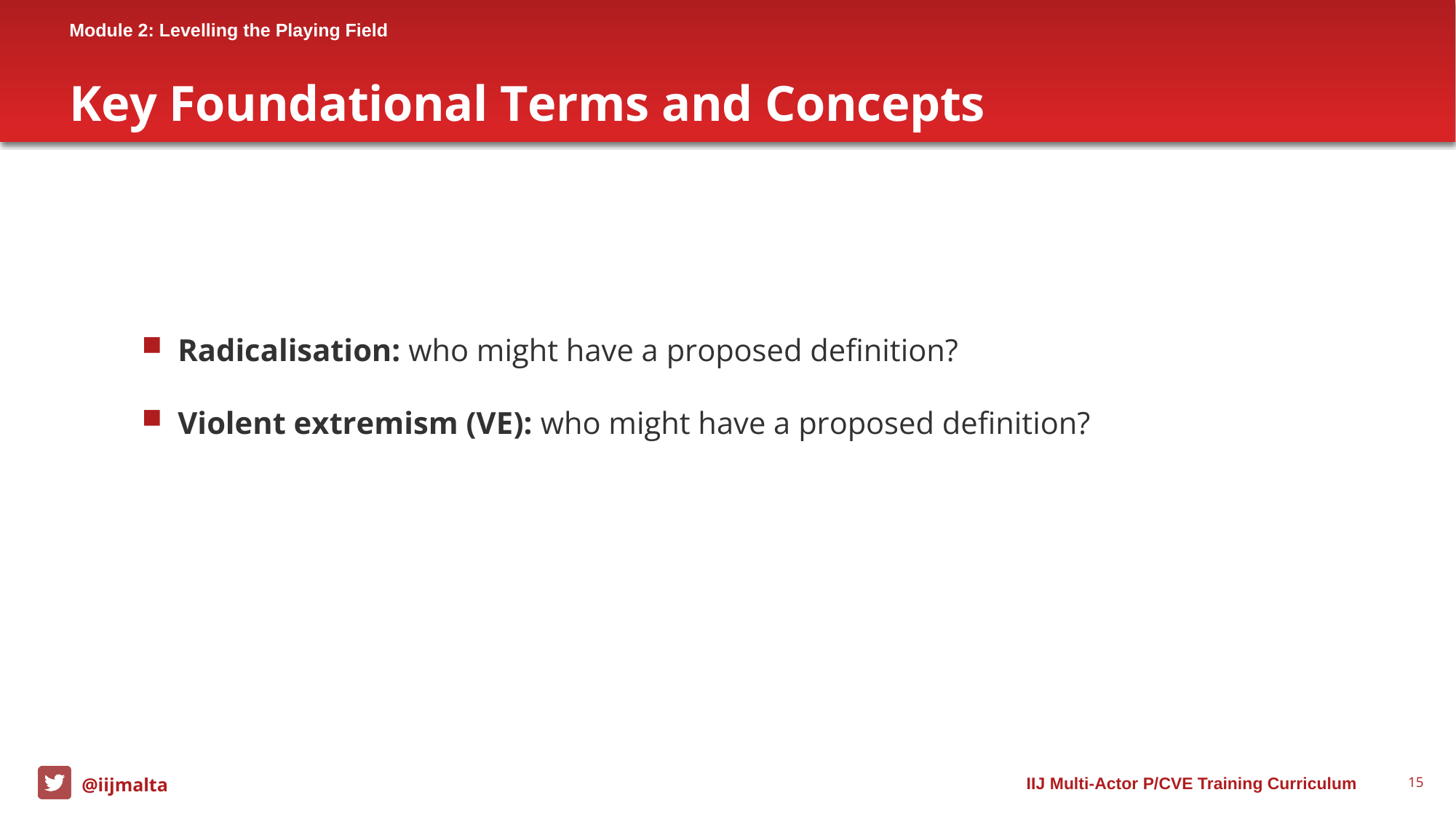

Module 2: Levelling the Playing Field
# Key Foundational Terms and Concepts
Radicalisation: who might have a proposed definition?
Violent extremism (VE): who might have a proposed definition?
IIJ Multi-Actor P/CVE Training Curriculum
15